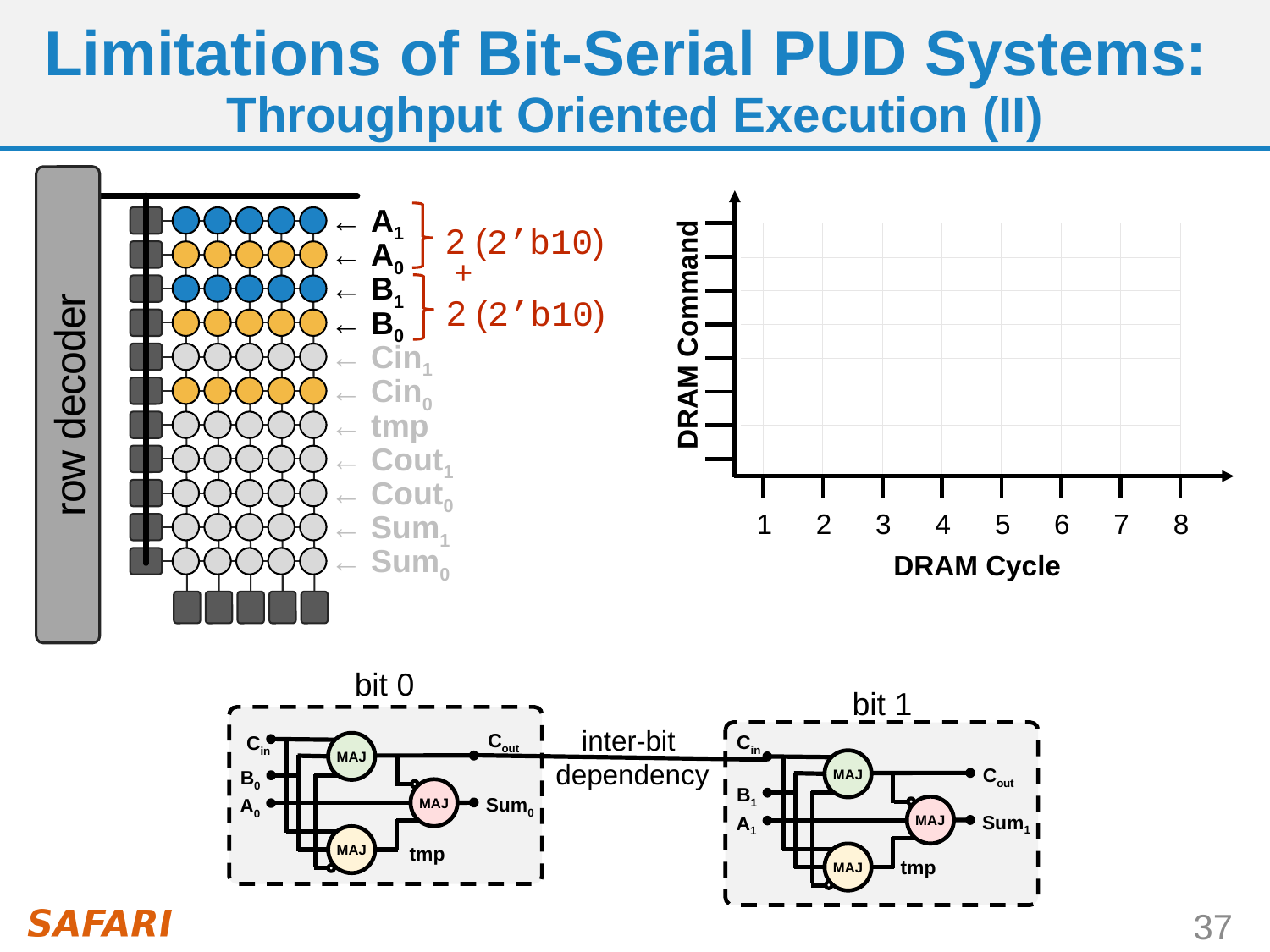

# Limitations of Bit-Serial PUD Systems: Throughput Oriented Execution (II)
← A1

2 (2’b10)
← A0

+
← B1

2 (2’b10)
← B0

← Cin1

← Cin0
row decoder

← tmp

← Cout1

← Cout0

← Sum1

← Sum0

DRAM Command
1
2
3
4
5
6
7
8
DRAM Cycle
bit 0
bit 1

Cout
Cin

MAJ

B0

MAJ

Sum0
A0

MAJ

Cin

MAJ
Cout

B1

MAJ

Sum1
A1

MAJ

inter-bit
dependency
tmp
tmp